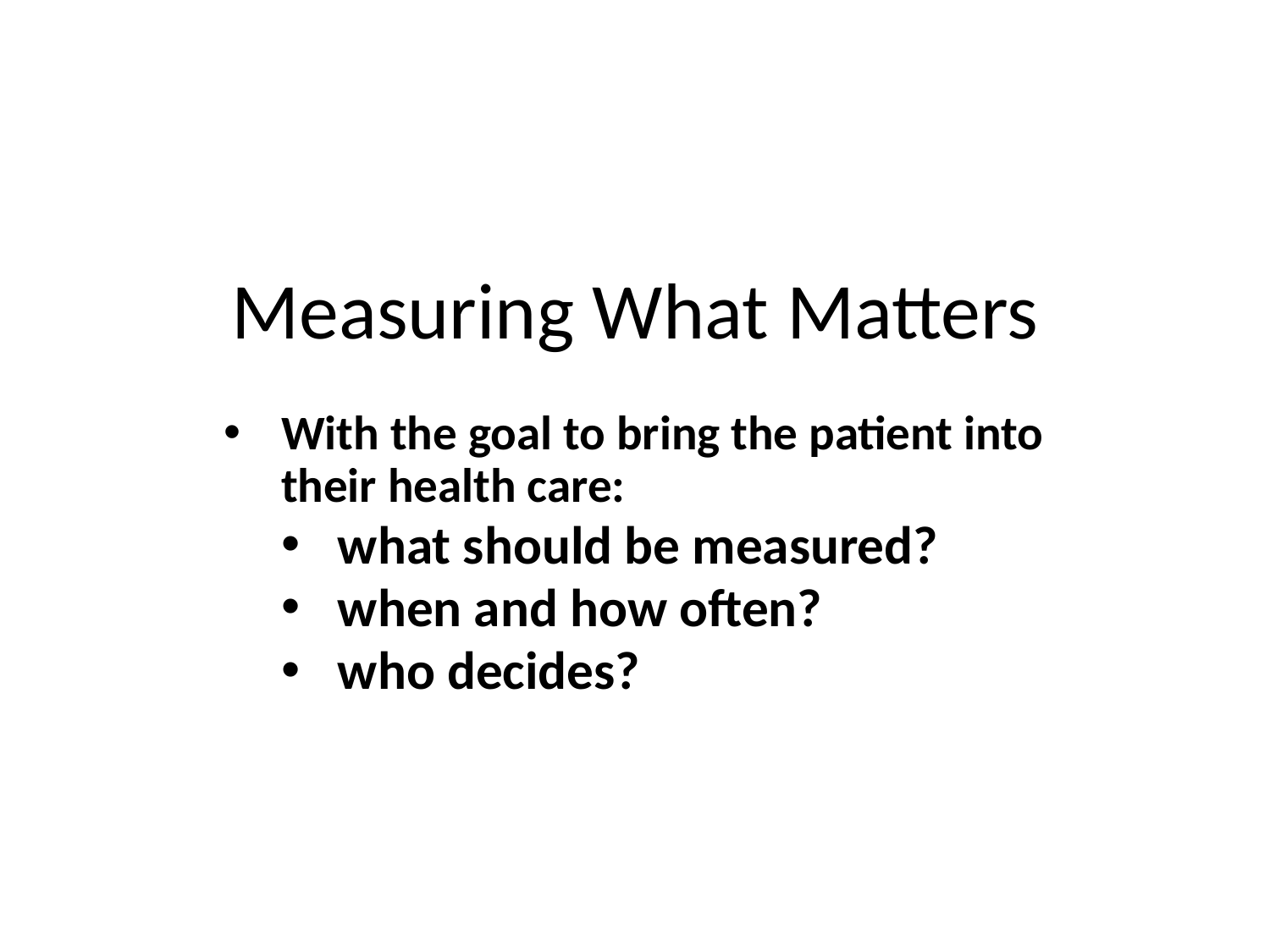

# Measuring What Matters
With the goal to bring the patient into their health care:
what should be measured?
when and how often?
who decides?